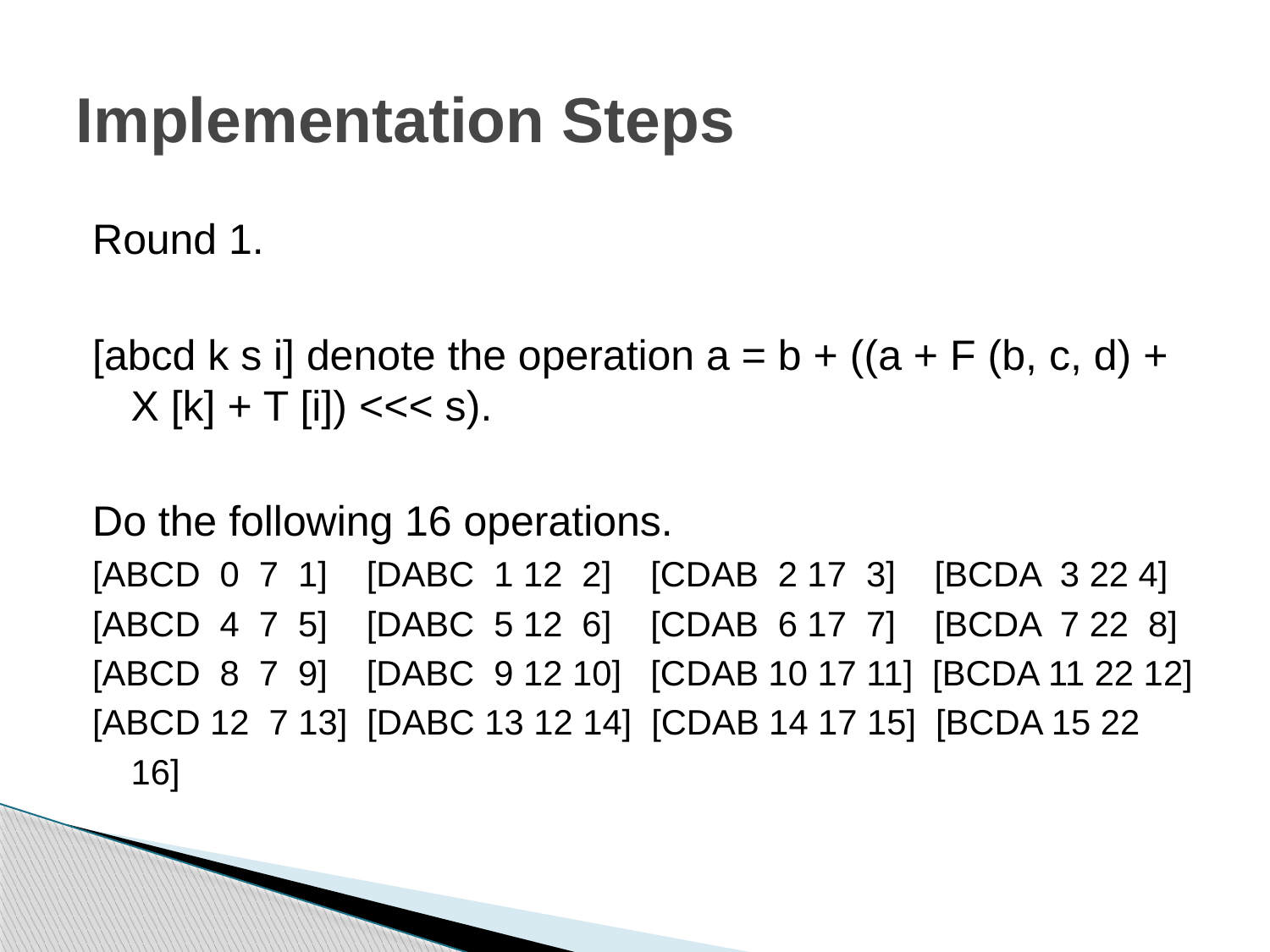

# Implementation Steps
Round 1.

[abcd k s i] denote the operation a = b + ((a + F (b, c, d) + X [k] + T [i]) <<< s).

Do the following 16 operations.
[ABCD  0  7  1]    [DABC  1 12  2]    [CDAB  2 17  3]    [BCDA  3 22 4]
[ABCD  4  7  5]    [DABC  5 12  6]    [CDAB  6 17  7]    [BCDA  7 22  8]
[ABCD  8  7  9]    [DABC  9 12 10]   [CDAB 10 17 11]  [BCDA 11 22 12]
[ABCD 12  7 13]  [DABC 13 12 14]  [CDAB 14 17 15]  [BCDA 15 22 16]